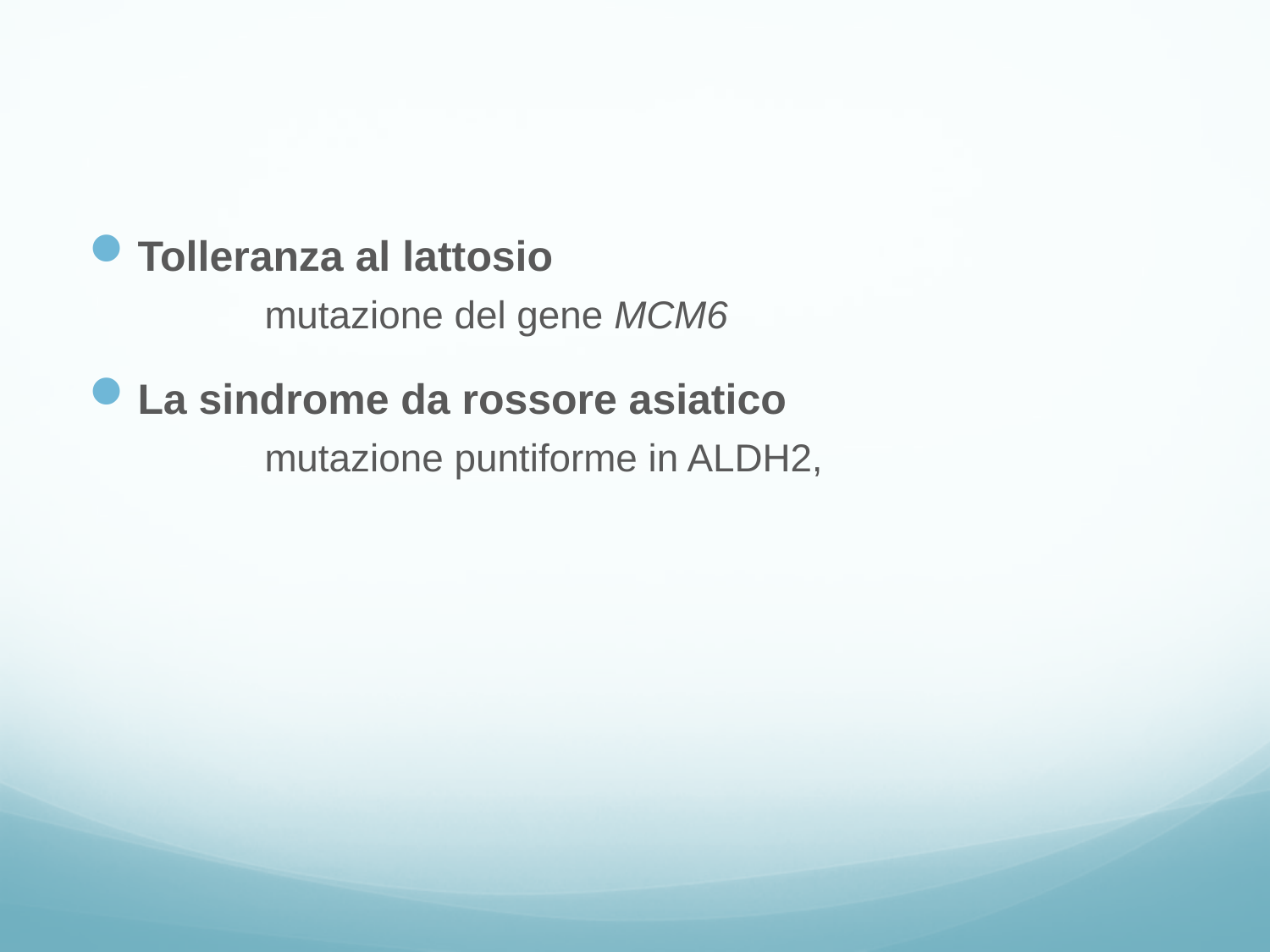

#
Tolleranza al lattosio
	mutazione del gene MCM6
La sindrome da rossore asiatico
	mutazione puntiforme in ALDH2,